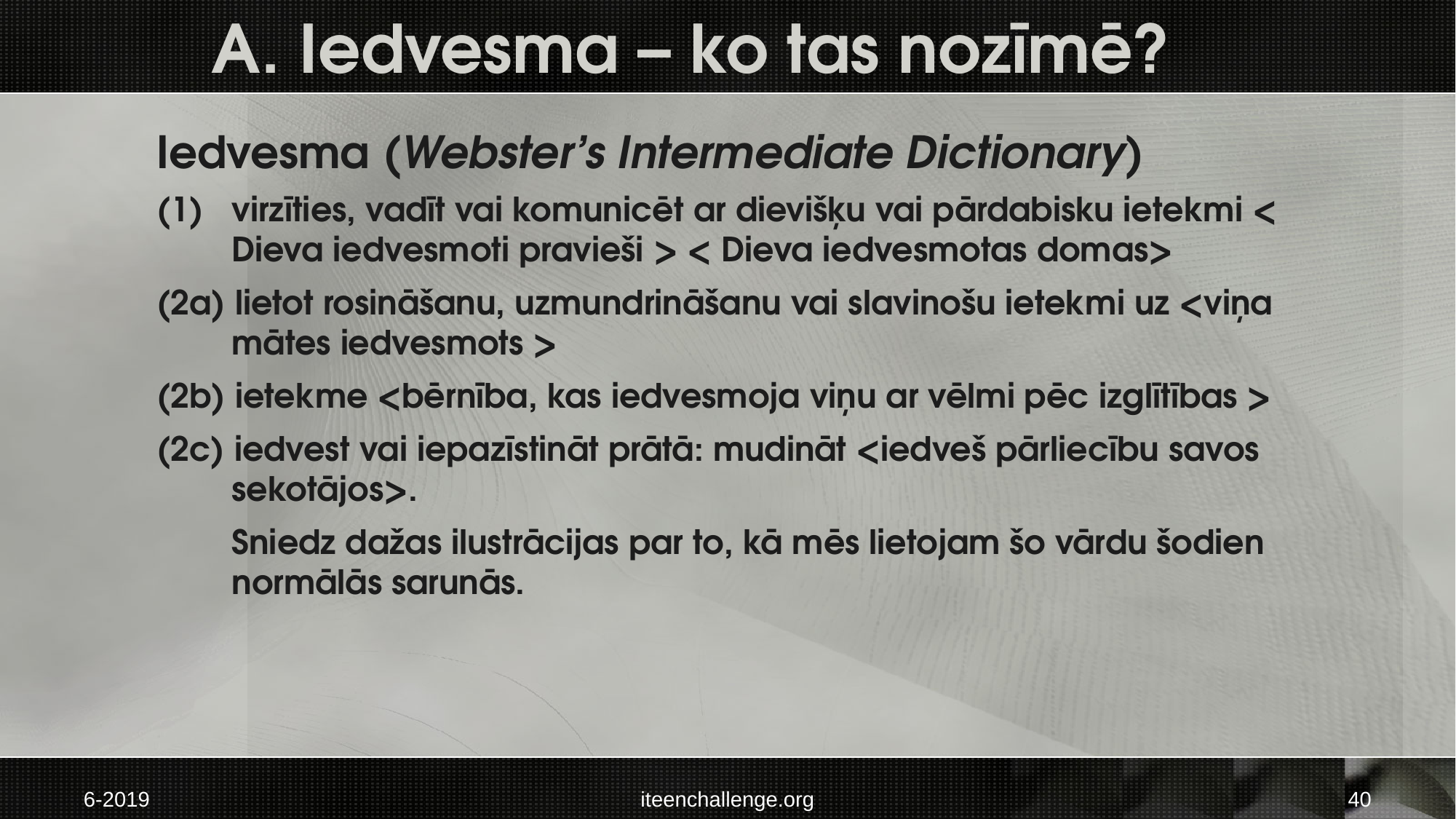

# A. Iedvesma – ko tas nozīmē?
Iedvesma (Webster’s Intermediate Dictionary)
(1) 	virzīties, vadīt vai komunicēt ar dievišķu vai pārdabisku ietekmi < Dieva iedvesmoti pravieši > < Dieva iedvesmotas domas>
(2a) lietot rosināšanu, uzmundrināšanu vai slavinošu ietekmi uz <viņa mātes iedvesmots >
(2b) ietekme <bērnība, kas iedvesmoja viņu ar vēlmi pēc izglītības >
(2c) iedvest vai iepazīstināt prātā: mudināt <iedveš pārliecību savos sekotājos>.
	Sniedz dažas ilustrācijas par to, kā mēs lietojam šo vārdu šodien normālās sarunās.

6-2019
iteenchallenge.org
40